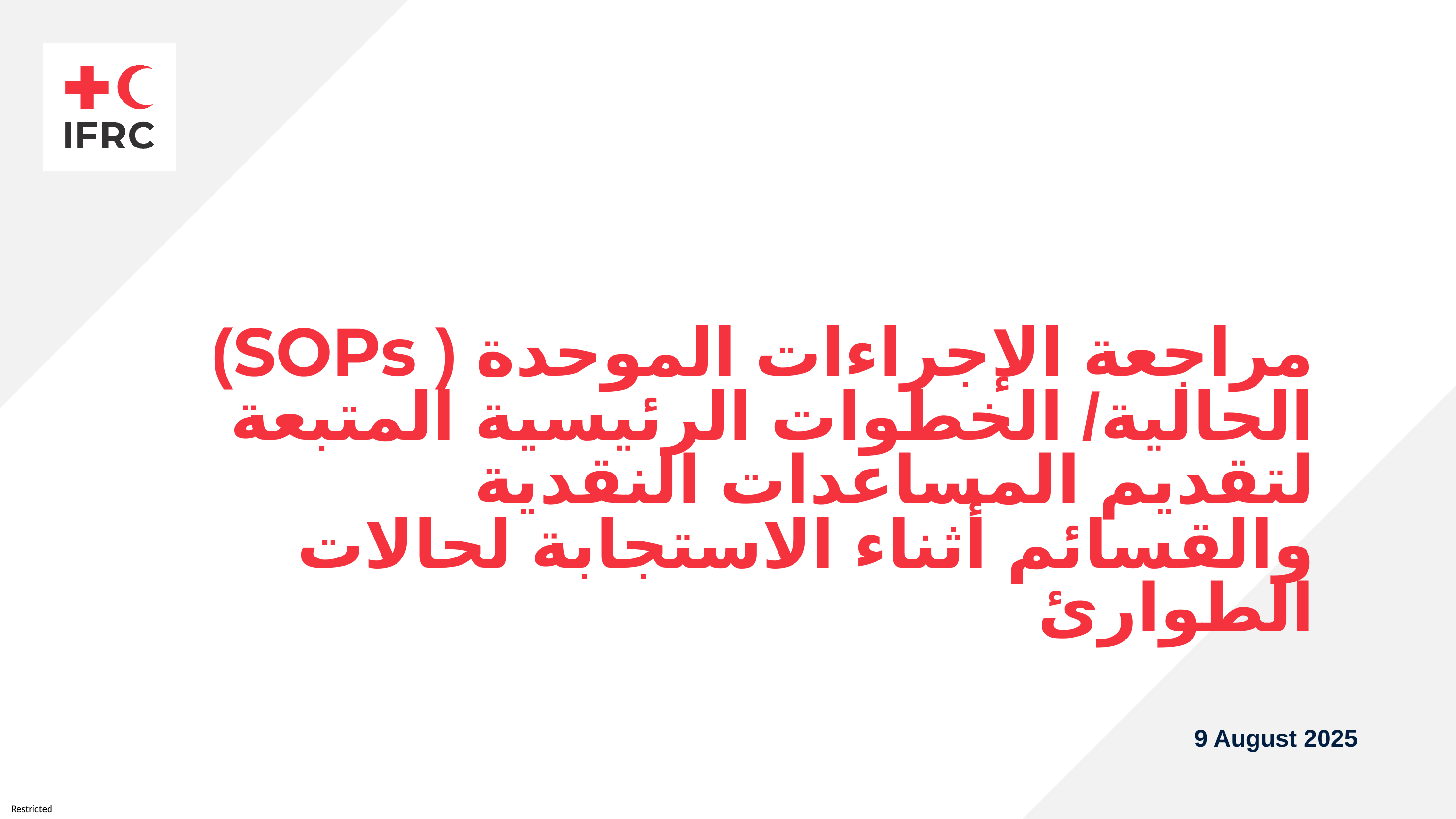

# مراجعة الإجراءات الموحدة ( SOPs) الحالية/ الخطوات الرئيسية المتبعة لتقديم المساعدات النقدية والقسائم أثناء الاستجابة لحالات الطوارئ